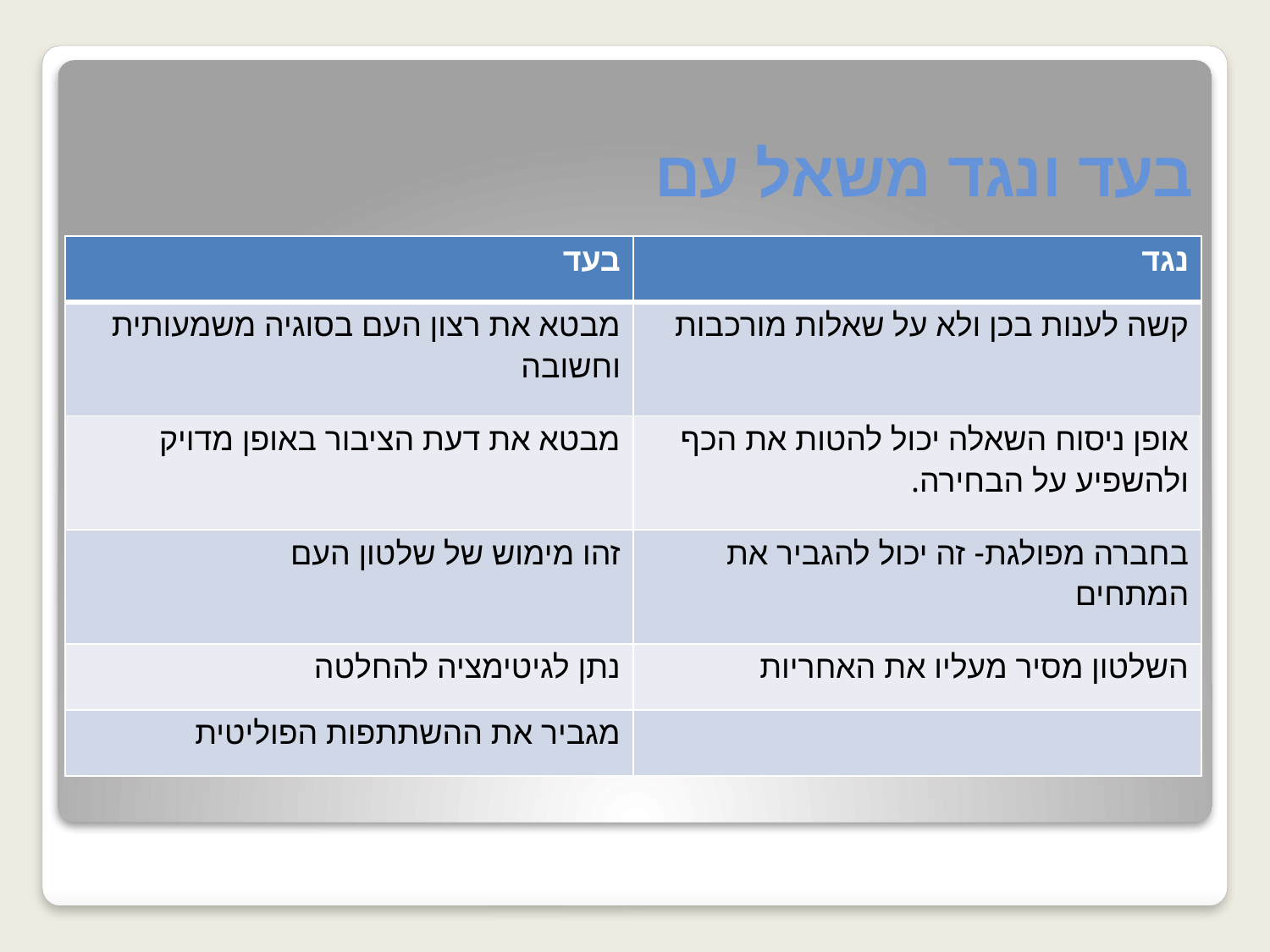

# בעד ונגד משאל עם
| בעד | נגד |
| --- | --- |
| מבטא את רצון העם בסוגיה משמעותית וחשובה | קשה לענות בכן ולא על שאלות מורכבות |
| מבטא את דעת הציבור באופן מדויק | אופן ניסוח השאלה יכול להטות את הכף ולהשפיע על הבחירה. |
| זהו מימוש של שלטון העם | בחברה מפולגת- זה יכול להגביר את המתחים |
| נתן לגיטימציה להחלטה | השלטון מסיר מעליו את האחריות |
| מגביר את ההשתתפות הפוליטית |  |